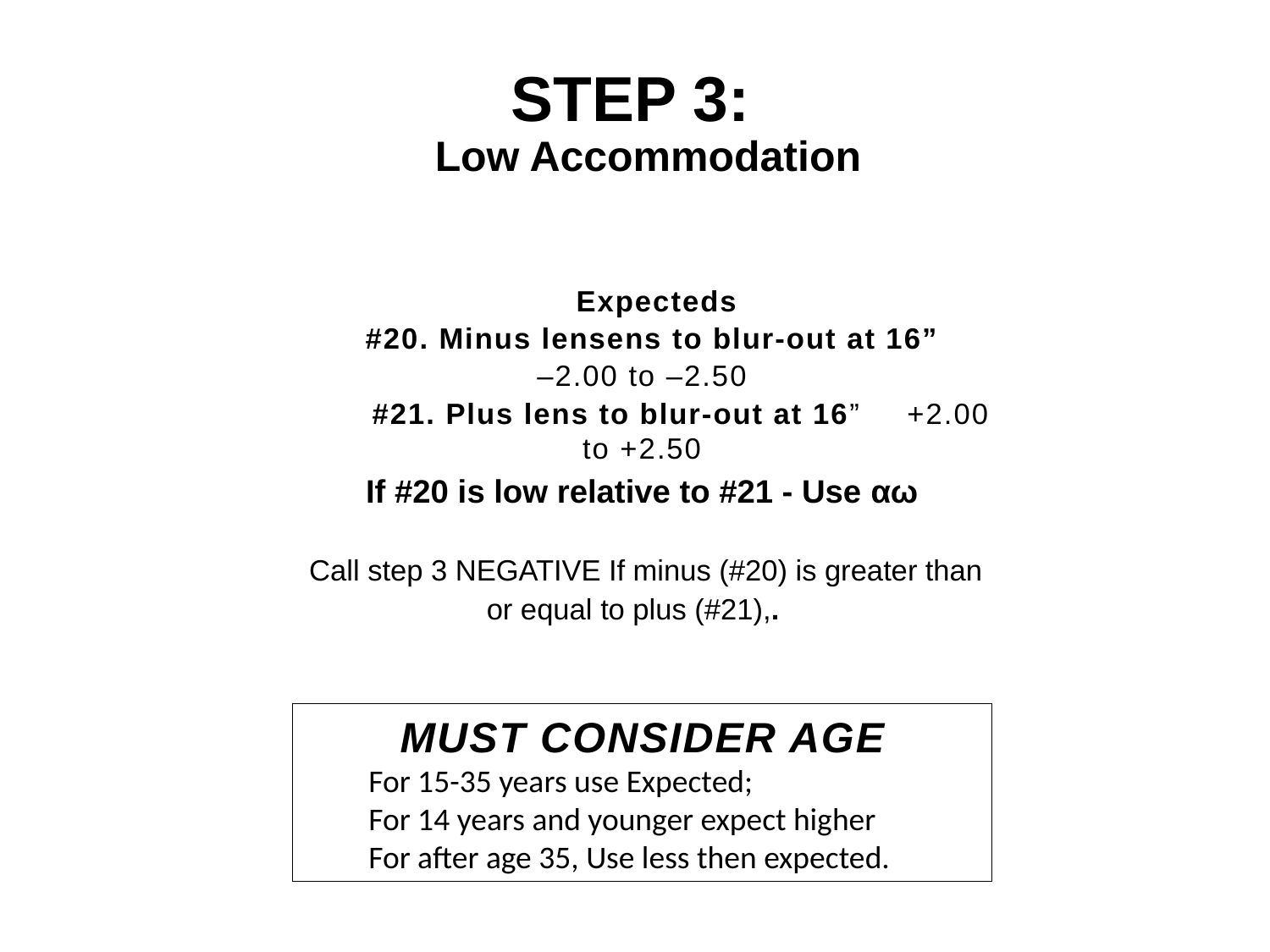

# STEP 3: Low Accommodation

	Expecteds
	#20. Minus lensens to blur-out at 16”
–2.00 to –2.50
        #21. Plus lens to blur-out at 16”	 	+2.00 to +2.50
If #20 is low relative to #21 - Use αω

 Call step 3 NEGATIVE If minus (#20) is greater than or equal to plus (#21),.
MUST CONSIDER AGE
For 15-35 years use Expected;
For 14 years and younger expect higher
For after age 35, Use less then expected.